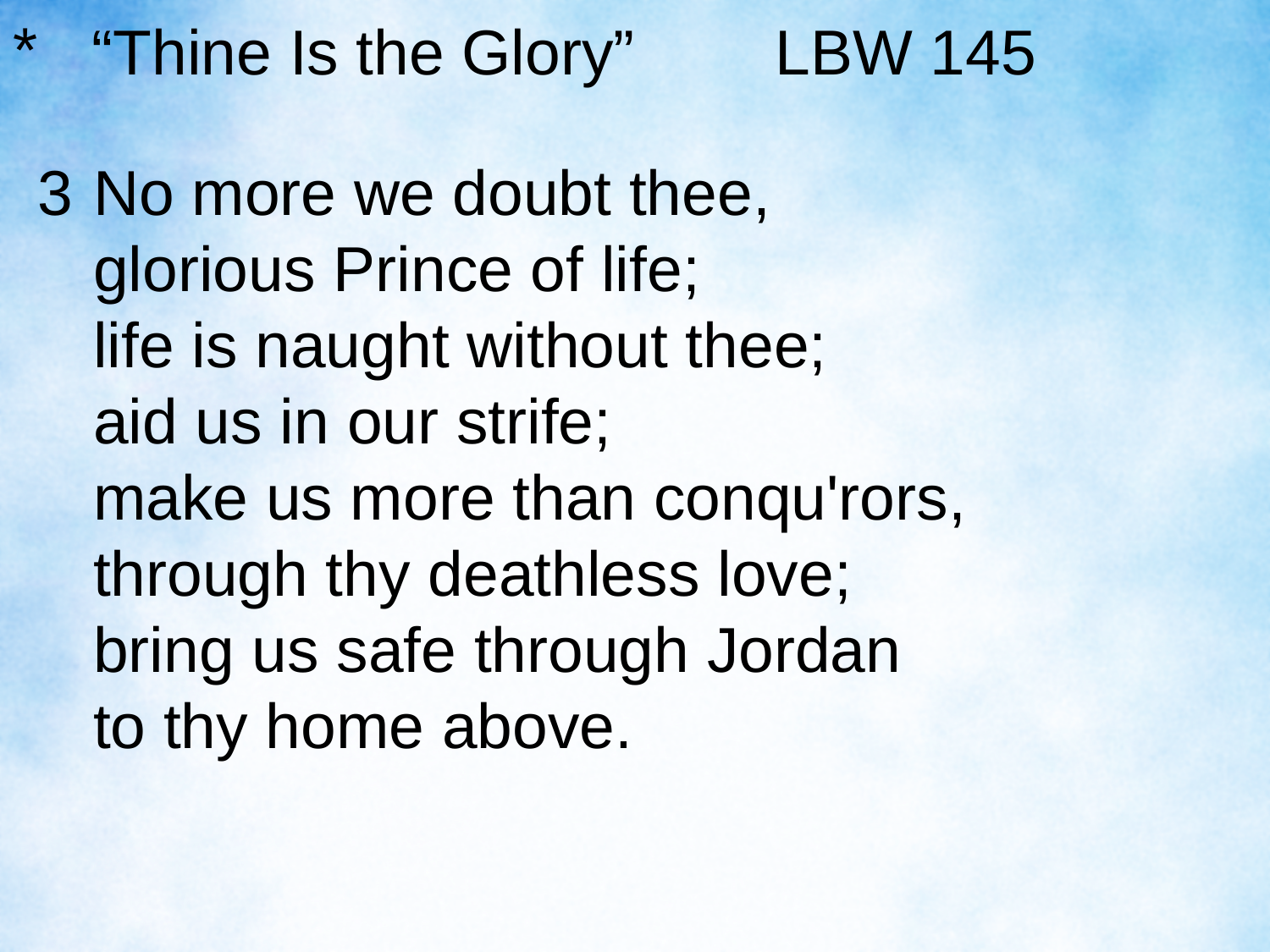

“Thine Is the Glory”        LBW 145
3	No more we doubt thee,
	glorious Prince of life;
	life is naught without thee;
	aid us in our strife;
	make us more than conqu'rors,
	through thy deathless love;
	bring us safe through Jordan
	to thy home above.